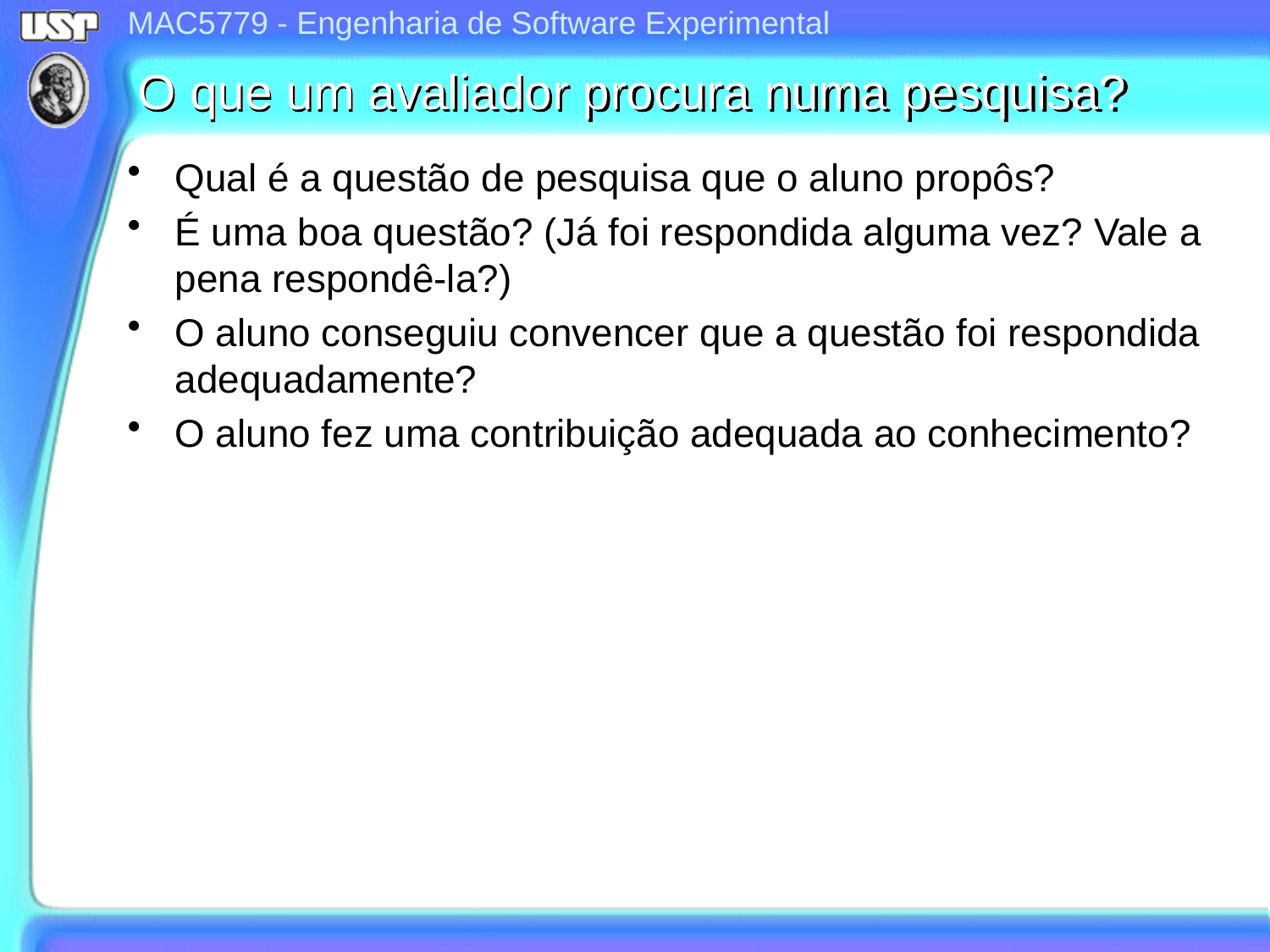

# O que um avaliador procura numa pesquisa?
Qual é a questão de pesquisa que o aluno propôs?
É uma boa questão? (Já foi respondida alguma vez? Vale a pena respondê-la?)
O aluno conseguiu convencer que a questão foi respondida adequadamente?
O aluno fez uma contribuição adequada ao conhecimento?